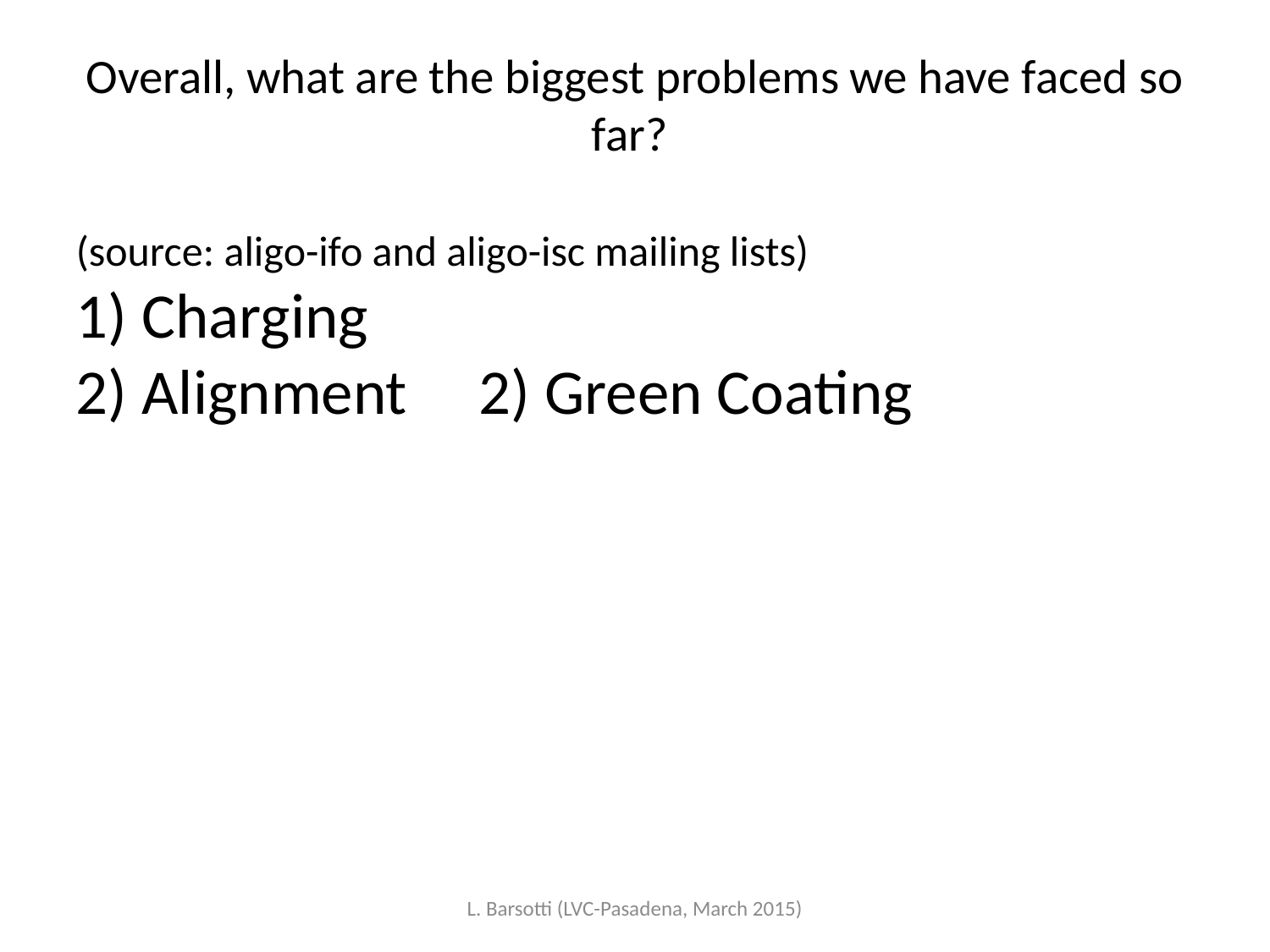

# Overall, what are the biggest problems we have faced so far?
(source: aligo-ifo and aligo-isc mailing lists)
1) Charging
2) Alignment     2) Green Coating

L. Barsotti (LVC-Pasadena, March 2015)